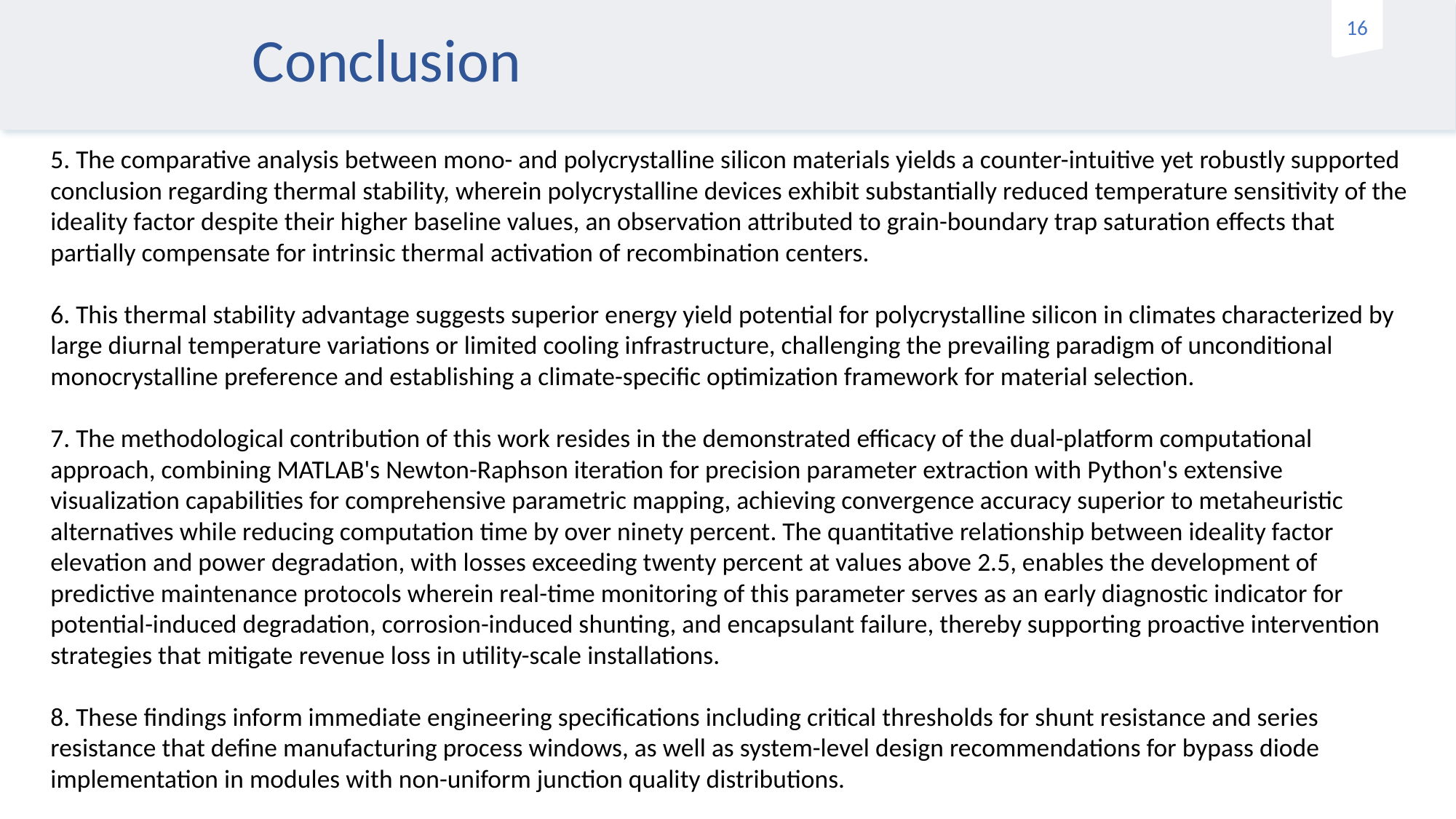

Conclusion
5. The comparative analysis between mono- and polycrystalline silicon materials yields a counter-intuitive yet robustly supported conclusion regarding thermal stability, wherein polycrystalline devices exhibit substantially reduced temperature sensitivity of the ideality factor despite their higher baseline values, an observation attributed to grain-boundary trap saturation effects that partially compensate for intrinsic thermal activation of recombination centers.

6. This thermal stability advantage suggests superior energy yield potential for polycrystalline silicon in climates characterized by large diurnal temperature variations or limited cooling infrastructure, challenging the prevailing paradigm of unconditional monocrystalline preference and establishing a climate-specific optimization framework for material selection.

7. The methodological contribution of this work resides in the demonstrated efficacy of the dual-platform computational approach, combining MATLAB's Newton-Raphson iteration for precision parameter extraction with Python's extensive visualization capabilities for comprehensive parametric mapping, achieving convergence accuracy superior to metaheuristic alternatives while reducing computation time by over ninety percent. The quantitative relationship between ideality factor elevation and power degradation, with losses exceeding twenty percent at values above 2.5, enables the development of predictive maintenance protocols wherein real-time monitoring of this parameter serves as an early diagnostic indicator for potential-induced degradation, corrosion-induced shunting, and encapsulant failure, thereby supporting proactive intervention strategies that mitigate revenue loss in utility-scale installations.

8. These findings inform immediate engineering specifications including critical thresholds for shunt resistance and series resistance that define manufacturing process windows, as well as system-level design recommendations for bypass diode implementation in modules with non-uniform junction quality distributions.